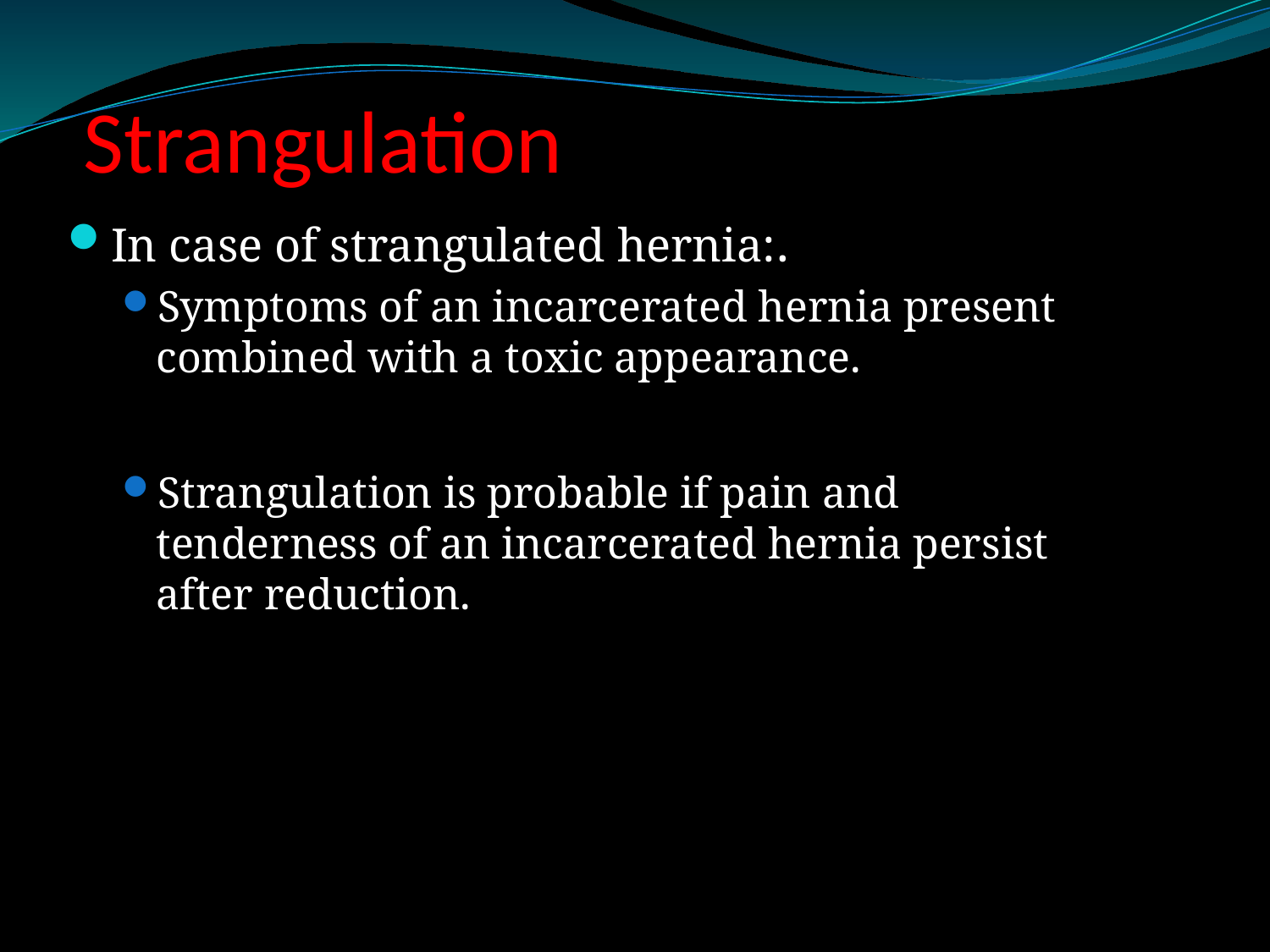

Strangulation
In case of strangulated hernia:.
Symptoms of an incarcerated hernia present combined with a toxic appearance.

Strangulation is probable if pain and tenderness of an incarcerated hernia persist after reduction.